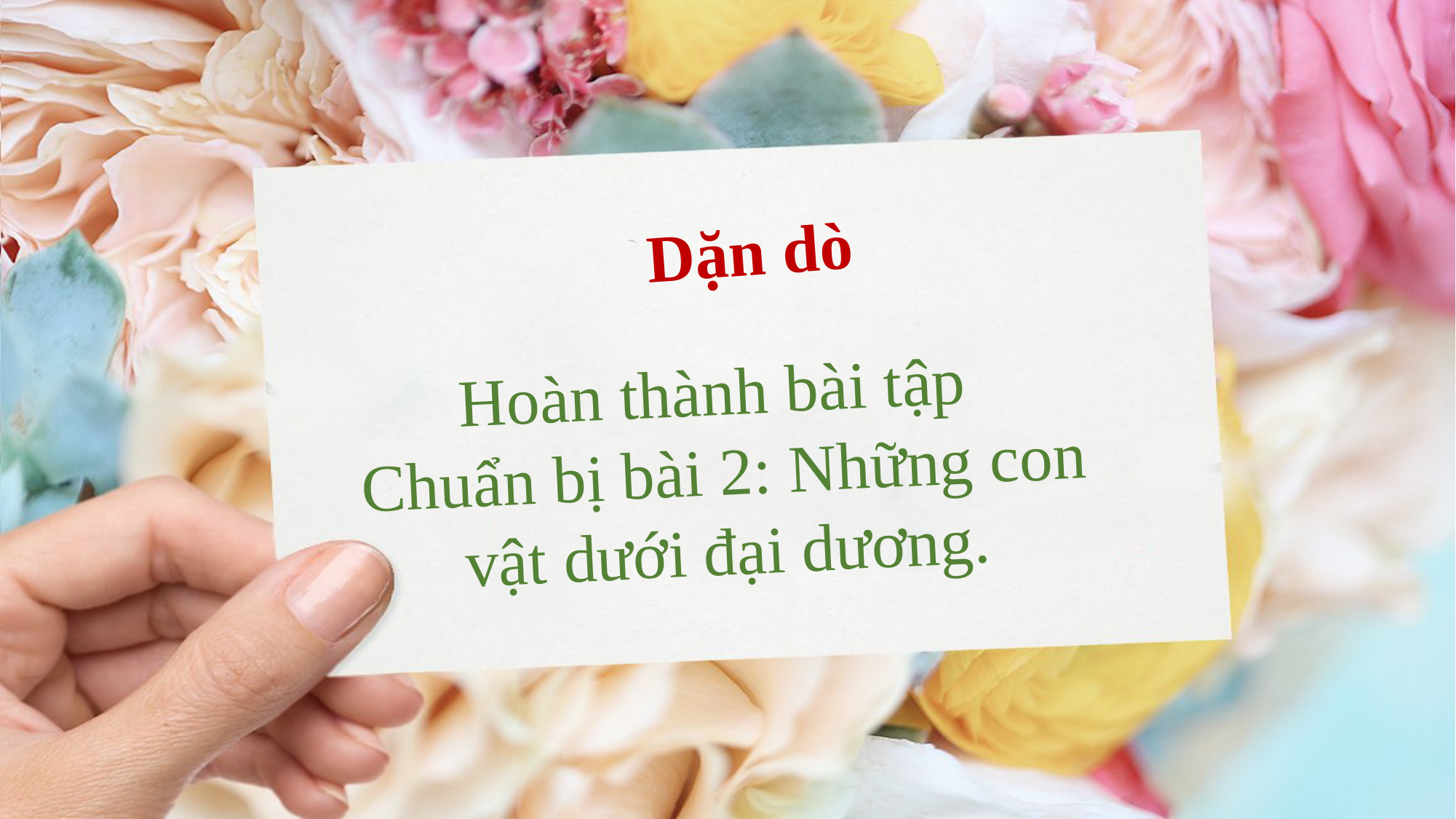

Dặn dò
Hoàn thành bài tập
Chuẩn bị bài 2: Những con vật dưới đại dương.